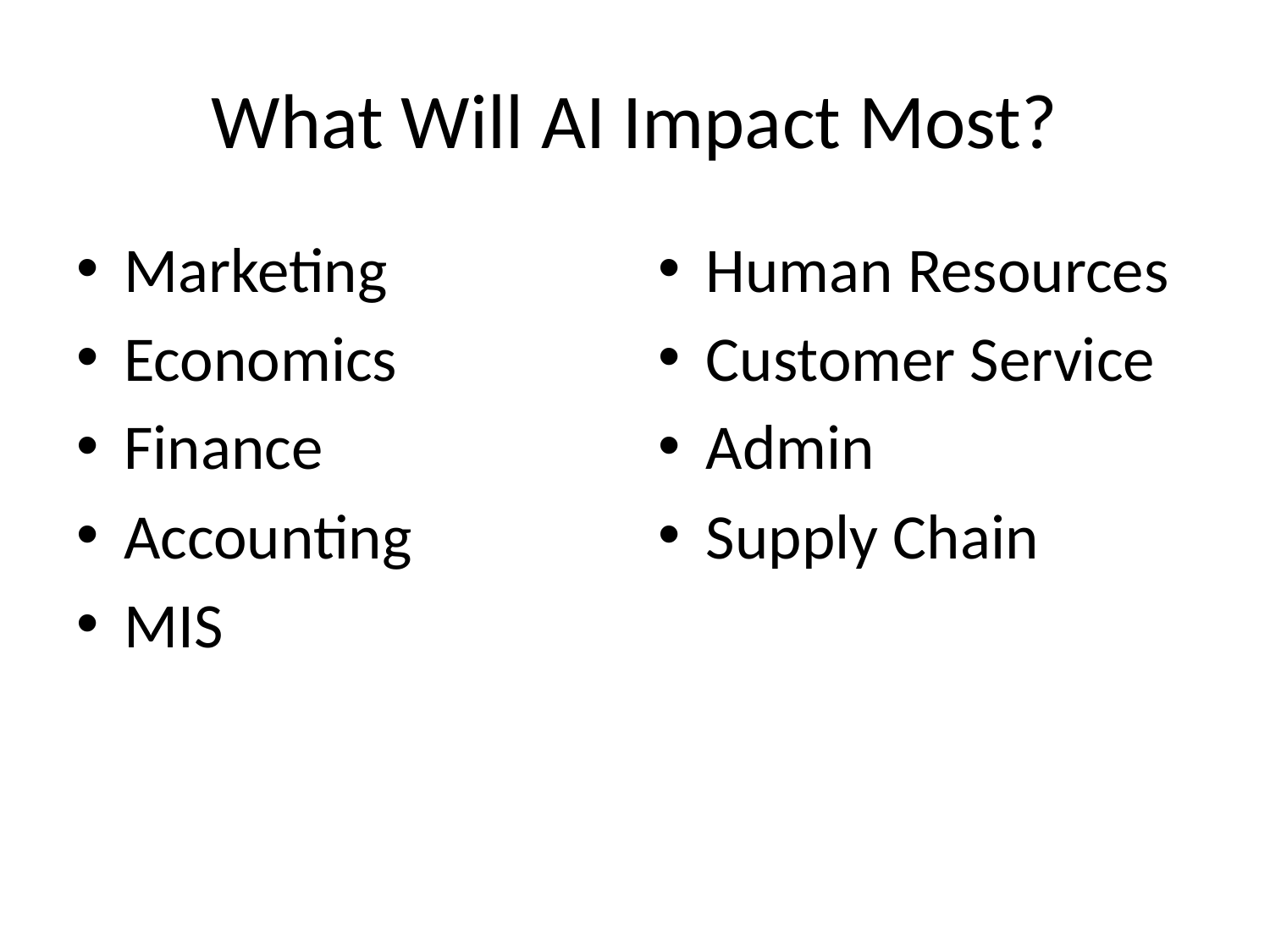

# What Will AI Impact Most?
Marketing
Economics
Finance
Accounting
MIS
Human Resources
Customer Service
Admin
Supply Chain